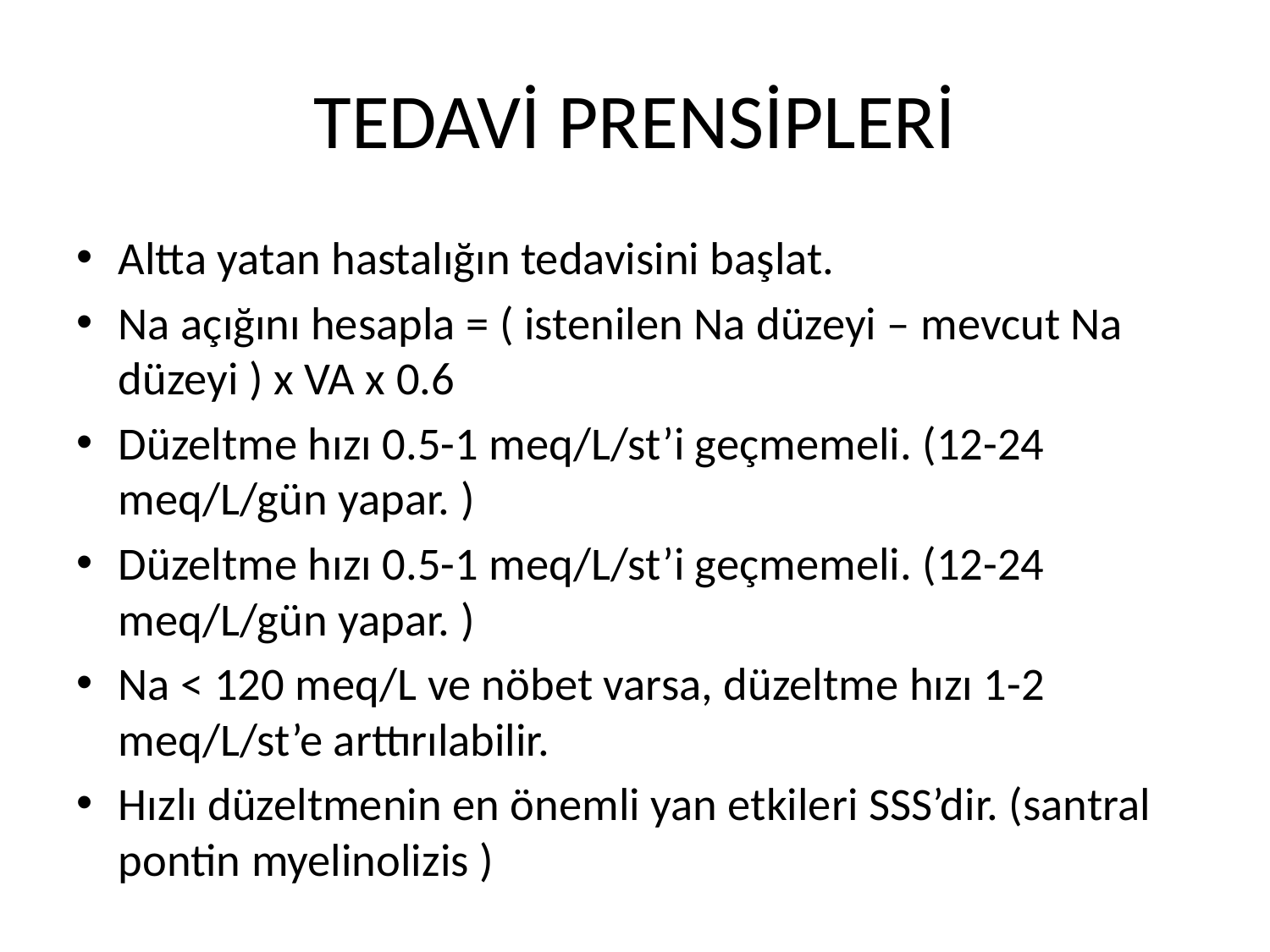

# TEDAVİ PRENSİPLERİ
Altta yatan hastalığın tedavisini başlat.
Na açığını hesapla = ( istenilen Na düzeyi – mevcut Na düzeyi ) x VA x 0.6
Düzeltme hızı 0.5-1 meq/L/st’i geçmemeli. (12-24 meq/L/gün yapar. )
Düzeltme hızı 0.5-1 meq/L/st’i geçmemeli. (12-24 meq/L/gün yapar. )
Na < 120 meq/L ve nöbet varsa, düzeltme hızı 1-2 meq/L/st’e arttırılabilir.
Hızlı düzeltmenin en önemli yan etkileri SSS’dir. (santral pontin myelinolizis )